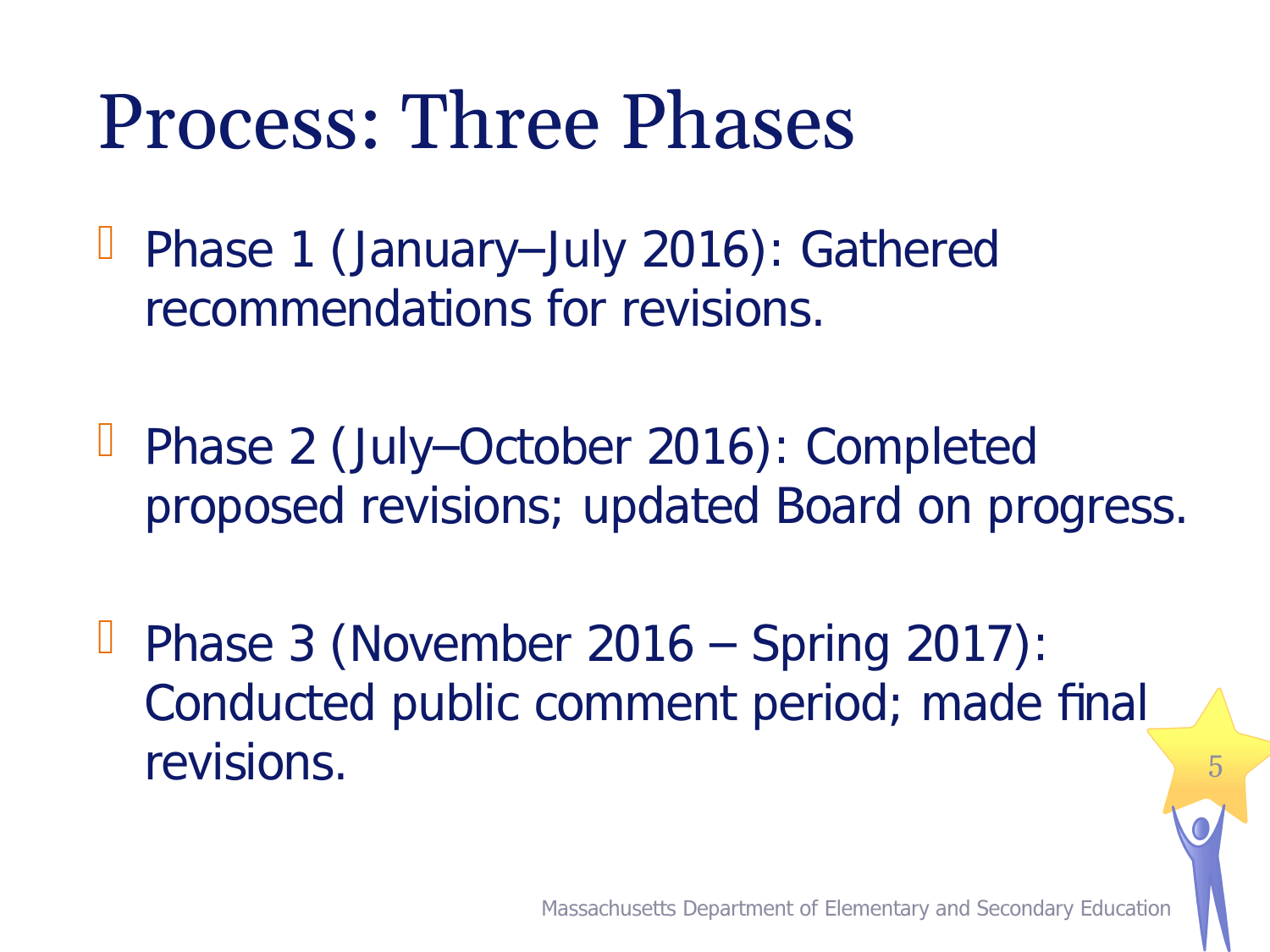

# Process: Three Phases
Phase 1 (January–July 2016): Gathered recommendations for revisions.

Phase 2 (July–October 2016): Completed proposed revisions; updated Board on progress.

Phase 3 (November 2016 – Spring 2017): Conducted public comment period; made final revisions.

5
Massachusetts Department of Elementary and Secondary Education